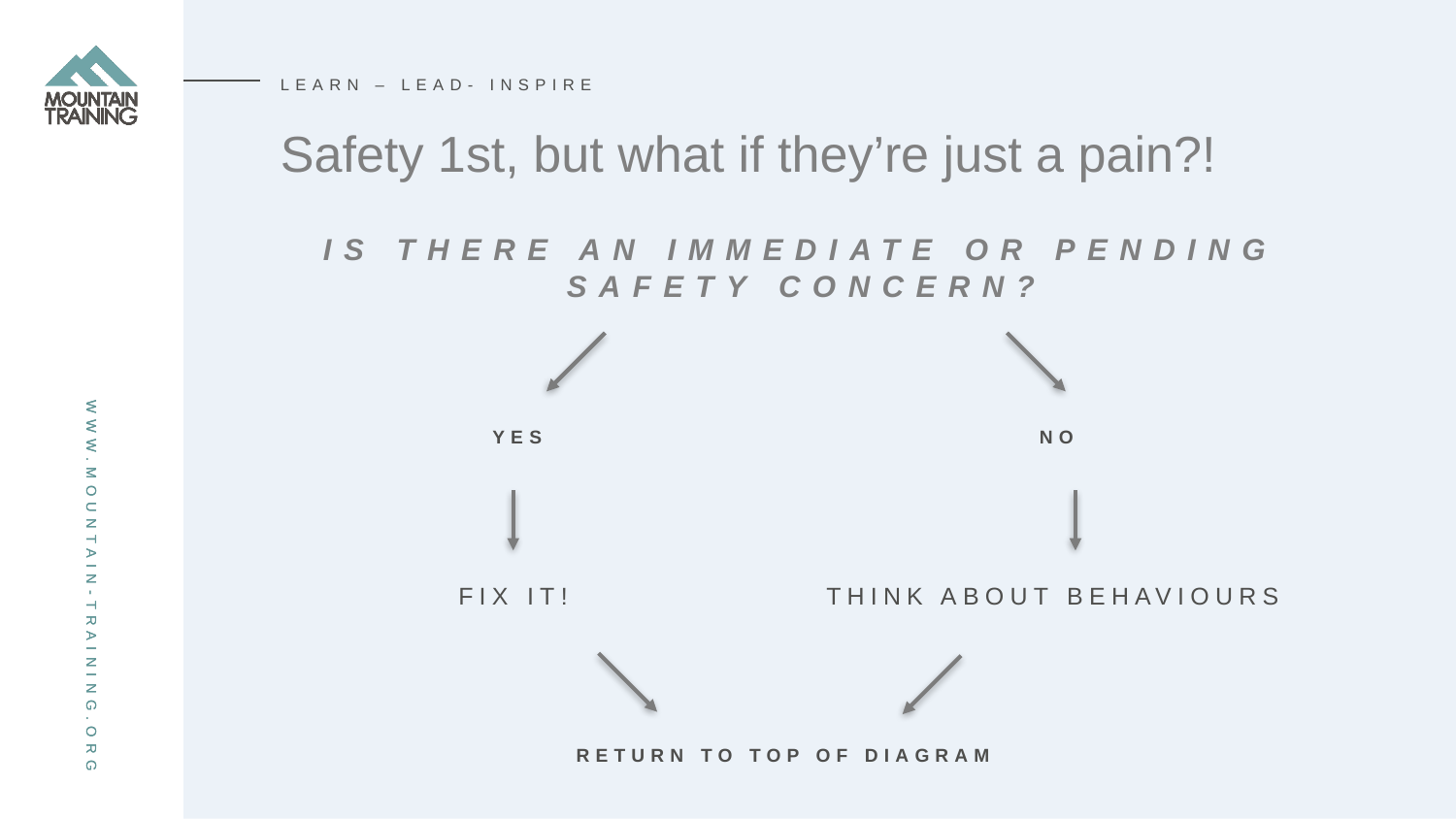

# Safety 1st, but what if they’re just a pain?!

LEARN – LEAD- INSPIRE
Is there an immediate or pending safety concern?

Yes                                            no

Fix it!

Think about behaviours

Return to top of diagram